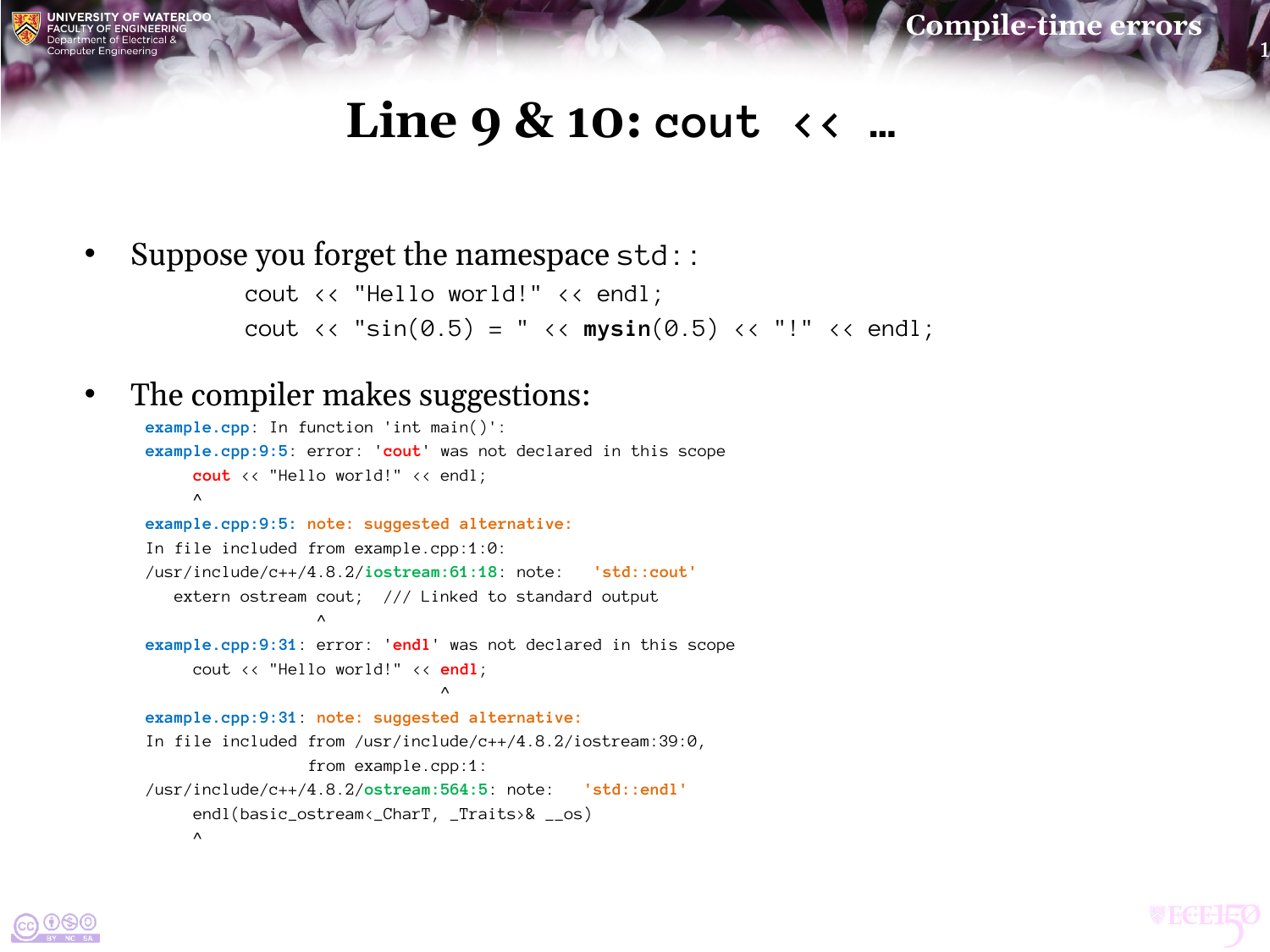

# Line 9 & 10: cout << …x
Suppose you forget the namespace std::
    cout << "Hello world!" << endl;
    cout << "sin(0.5) = " << mysin(0.5) << "!" << endl;

The compiler makes suggestions:
example.cpp: In function 'int main()':
example.cpp:9:5: error: 'cout' was not declared in this scope
     cout << "Hello world!" << endl;
     ^
example.cpp:9:5: note: suggested alternative:
In file included from example.cpp:1:0:
/usr/include/c++/4.8.2/iostream:61:18: note:   'std::cout'
   extern ostream cout;  /// Linked to standard output
                  ^
example.cpp:9:31: error: 'endl' was not declared in this scope
     cout << "Hello world!" << endl;
                               ^
example.cpp:9:31: note: suggested alternative:
In file included from /usr/include/c++/4.8.2/iostream:39:0,
                 from example.cpp:1:
/usr/include/c++/4.8.2/ostream:564:5: note:   'std::endl'
     endl(basic_ostream<_CharT, _Traits>& __os)
     ^